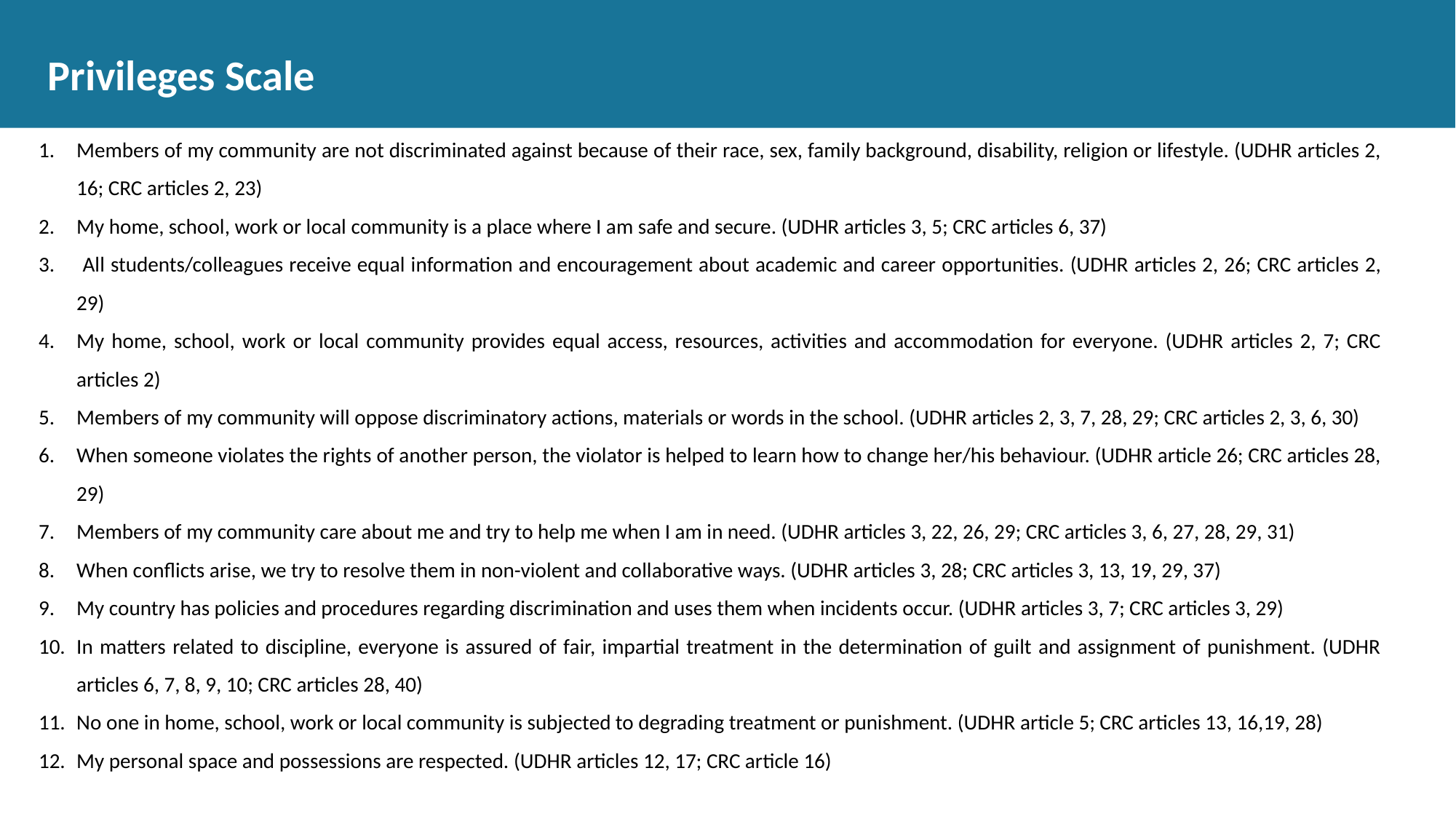

# Privileges Scale
Members of my community are not discriminated against because of their race, sex, family background, disability, religion or lifestyle. (UDHR articles 2, 16; CRC articles 2, 23)
My home, school, work or local community is a place where I am safe and secure. (UDHR articles 3, 5; CRC articles 6, 37)
 All students/colleagues receive equal information and encouragement about academic and career opportunities. (UDHR articles 2, 26; CRC articles 2, 29)
My home, school, work or local community provides equal access, resources, activities and accommodation for everyone. (UDHR articles 2, 7; CRC articles 2)
Members of my community will oppose discriminatory actions, materials or words in the school. (UDHR articles 2, 3, 7, 28, 29; CRC articles 2, 3, 6, 30)
When someone violates the rights of another person, the violator is helped to learn how to change her/his behaviour. (UDHR article 26; CRC articles 28, 29)
Members of my community care about me and try to help me when I am in need. (UDHR articles 3, 22, 26, 29; CRC articles 3, 6, 27, 28, 29, 31)
When conflicts arise, we try to resolve them in non-violent and collaborative ways. (UDHR articles 3, 28; CRC articles 3, 13, 19, 29, 37)
My country has policies and procedures regarding discrimination and uses them when incidents occur. (UDHR articles 3, 7; CRC articles 3, 29)
In matters related to discipline, everyone is assured of fair, impartial treatment in the determination of guilt and assignment of punishment. (UDHR articles 6, 7, 8, 9, 10; CRC articles 28, 40)
No one in home, school, work or local community is subjected to degrading treatment or punishment. (UDHR article 5; CRC articles 13, 16,19, 28)
My personal space and possessions are respected. (UDHR articles 12, 17; CRC article 16)